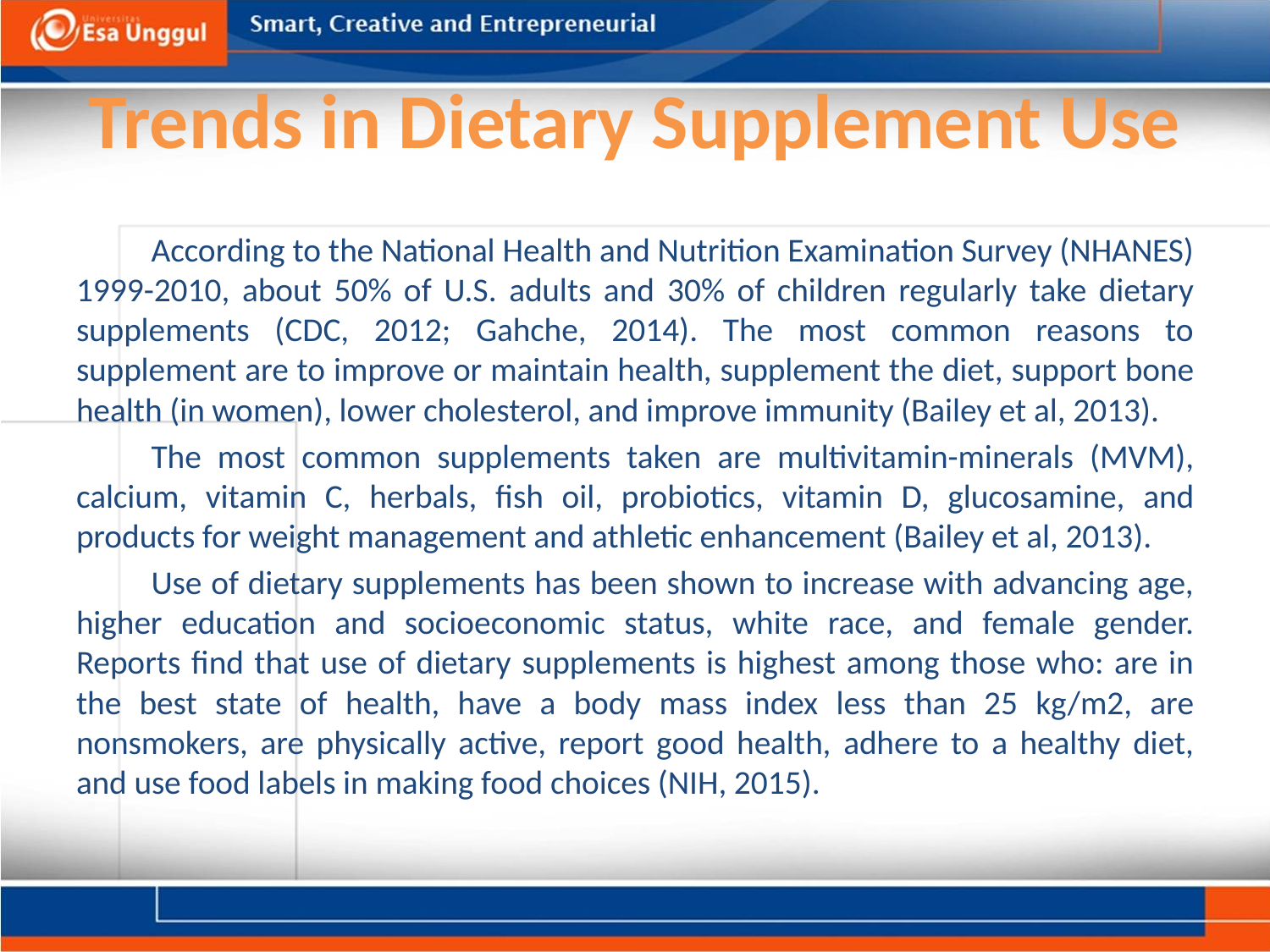

# Trends in Dietary Supplement Use
	According to the National Health and Nutrition Examination Survey (NHANES) 1999-2010, about 50% of U.S. adults and 30% of children regularly take dietary supplements (CDC, 2012; Gahche, 2014). The most common reasons to supplement are to improve or maintain health, supplement the diet, support bone health (in women), lower cholesterol, and improve immunity (Bailey et al, 2013).
	The most common supplements taken are multivitamin-minerals (MVM), calcium, vitamin C, herbals, fish oil, probiotics, vitamin D, glucosamine, and products for weight management and athletic enhancement (Bailey et al, 2013).
	Use of dietary supplements has been shown to increase with advancing age, higher education and socioeconomic status, white race, and female gender. Reports find that use of dietary supplements is highest among those who: are in the best state of health, have a body mass index less than 25 kg/m2, are nonsmokers, are physically active, report good health, adhere to a healthy diet, and use food labels in making food choices (NIH, 2015).